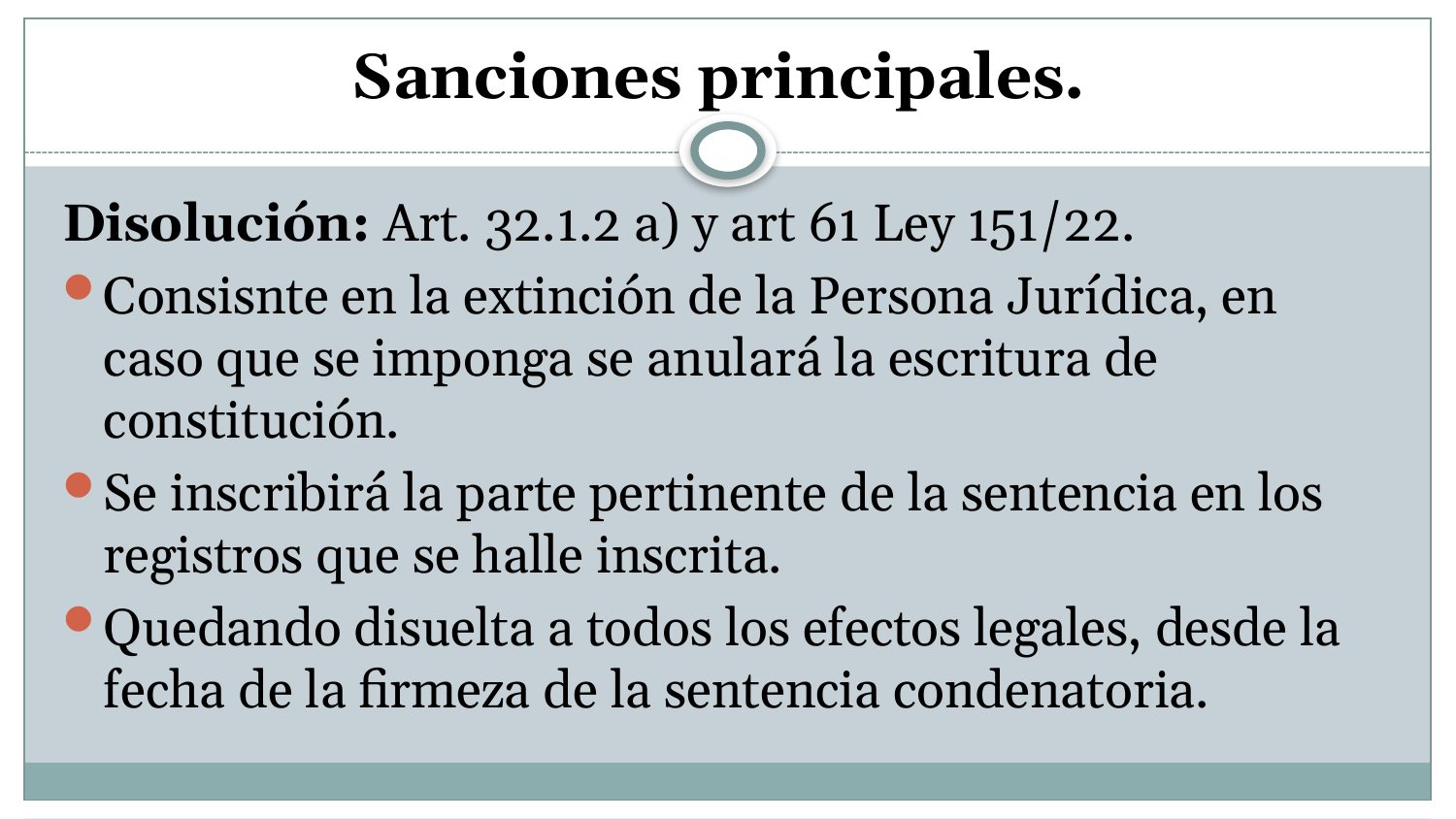

# Sanciones principales.
Disolución: Art. 32.1.2 a) y art 61 Ley 151/22.
Consisnte en la extinción de la Persona Jurídica, en caso que se imponga se anulará la escritura de constitución.
Se inscribirá la parte pertinente de la sentencia en los registros que se halle inscrita.
Quedando disuelta a todos los efectos legales, desde la fecha de la firmeza de la sentencia condenatoria.